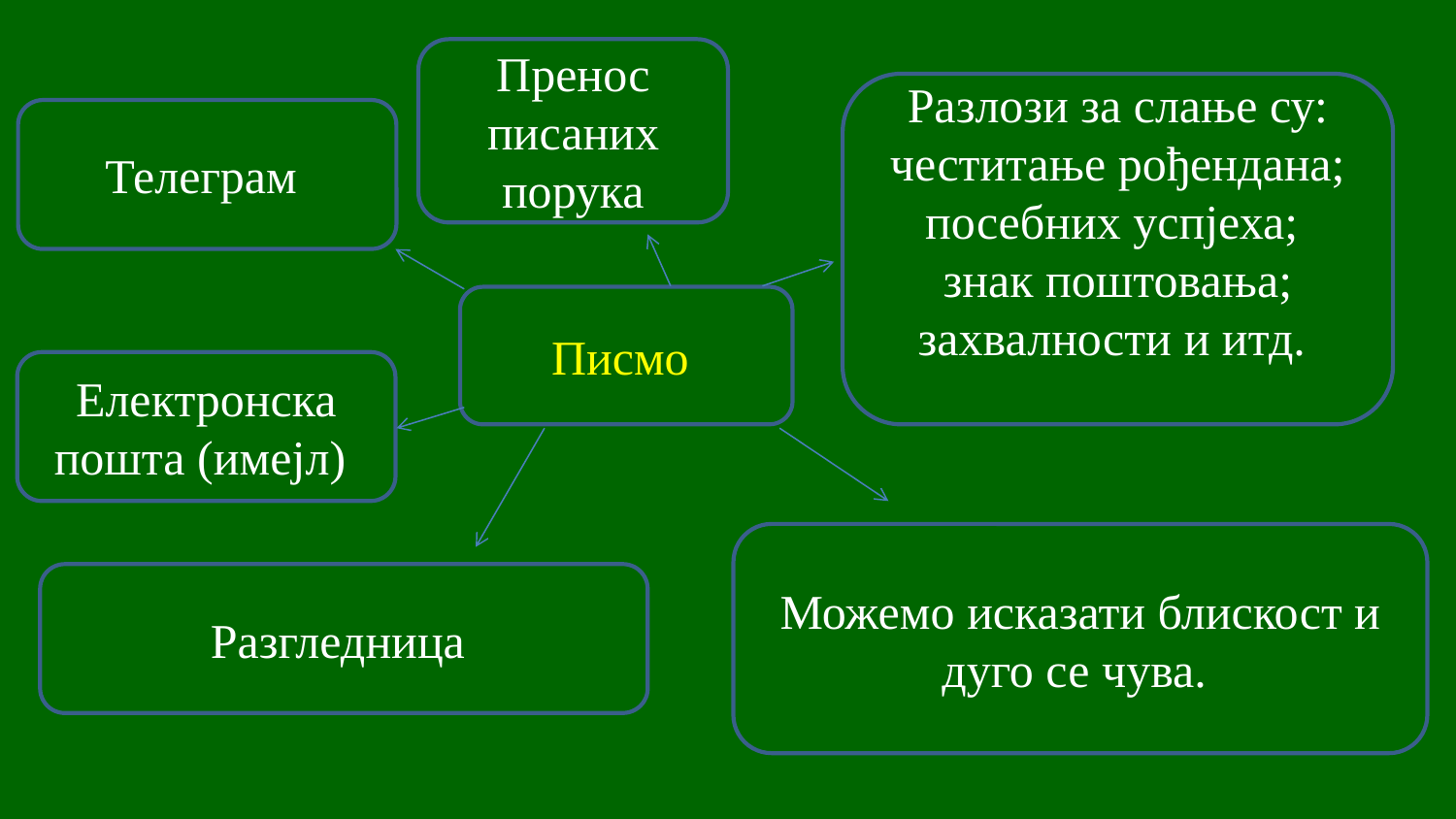

Пренос писаних порука
Разлози за слање су: честитање рођендана;
посебних успјеха;
знак поштовања; захвалности и итд.

Телеграм
Писмо
Електронска пошта (имејл)
Можемо исказати блискост и дуго се чува.
Разгледница